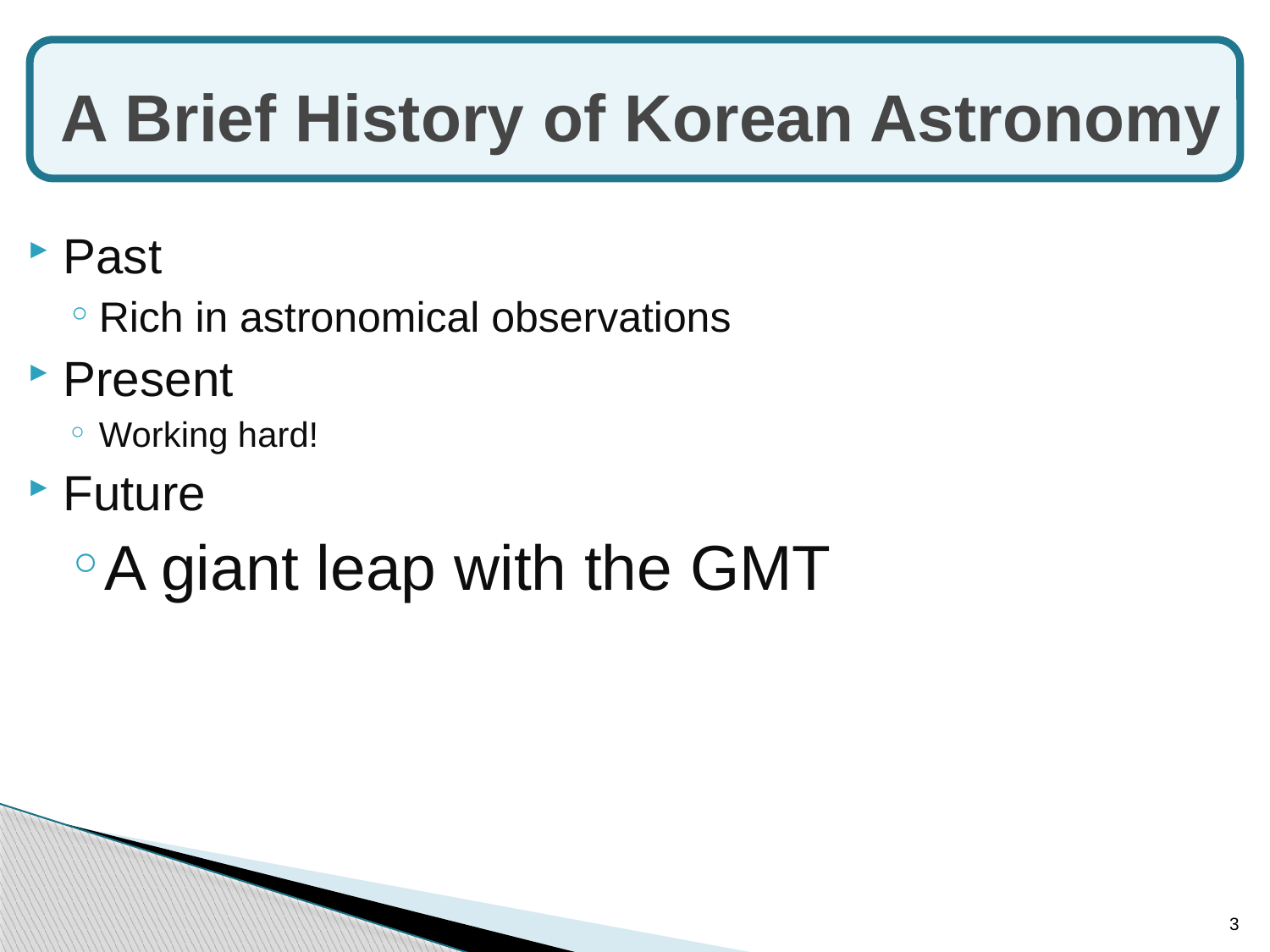

# A Brief History of Korean Astronomy

Past
Rich in astronomical observations
Present
Working hard!
Future
A giant leap with the GMT

3